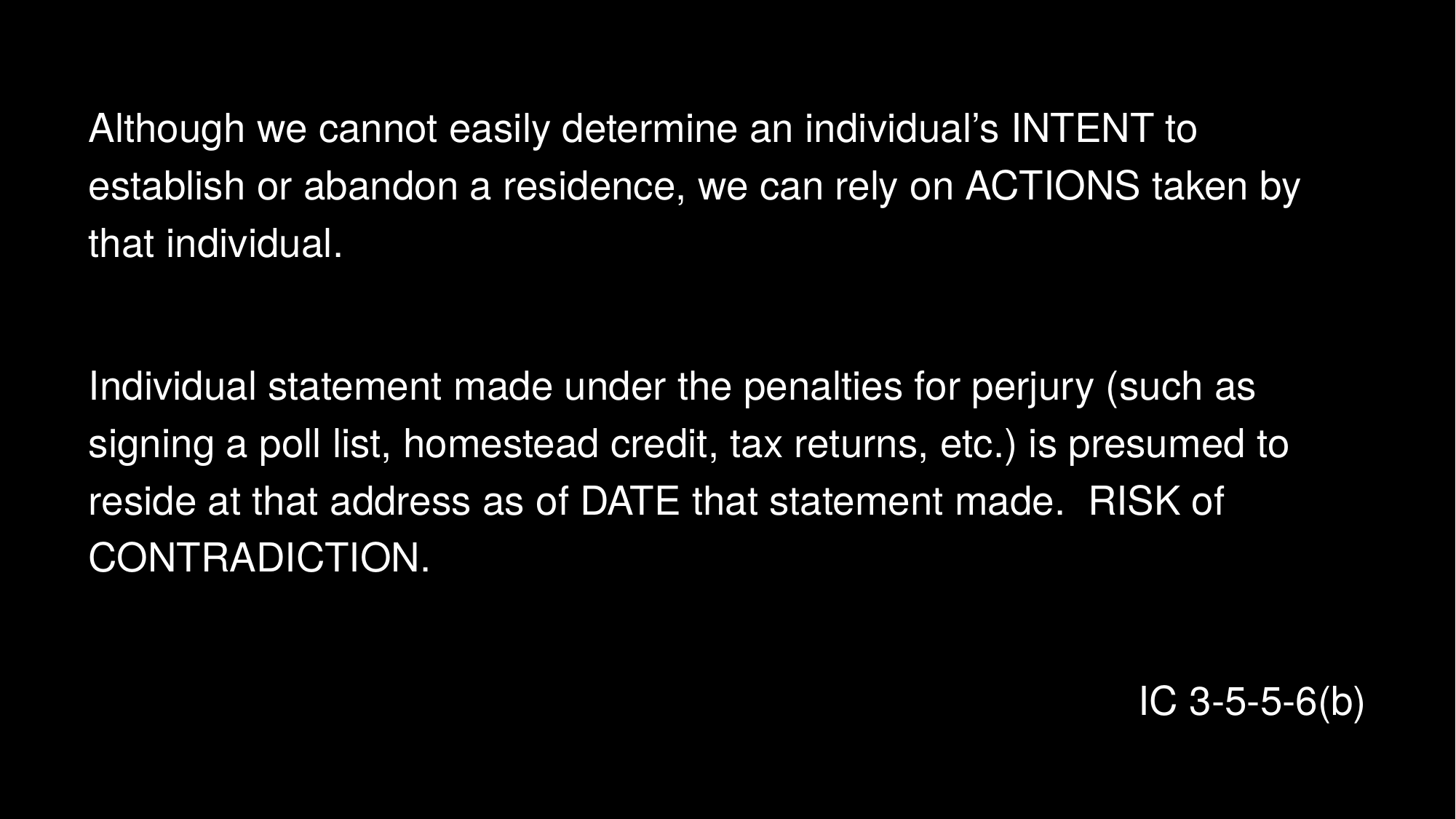

Although we cannot easily determine an individual’s INTENT to establish or abandon a residence, we can rely on ACTIONS taken by that individual.

Individual statement made under the penalties for perjury (such as signing a poll list, homestead credit, tax returns, etc.) is presumed to reside at that address as of DATE that statement made.  RISK of CONTRADICTION.

IC 3-5-5-6(b)